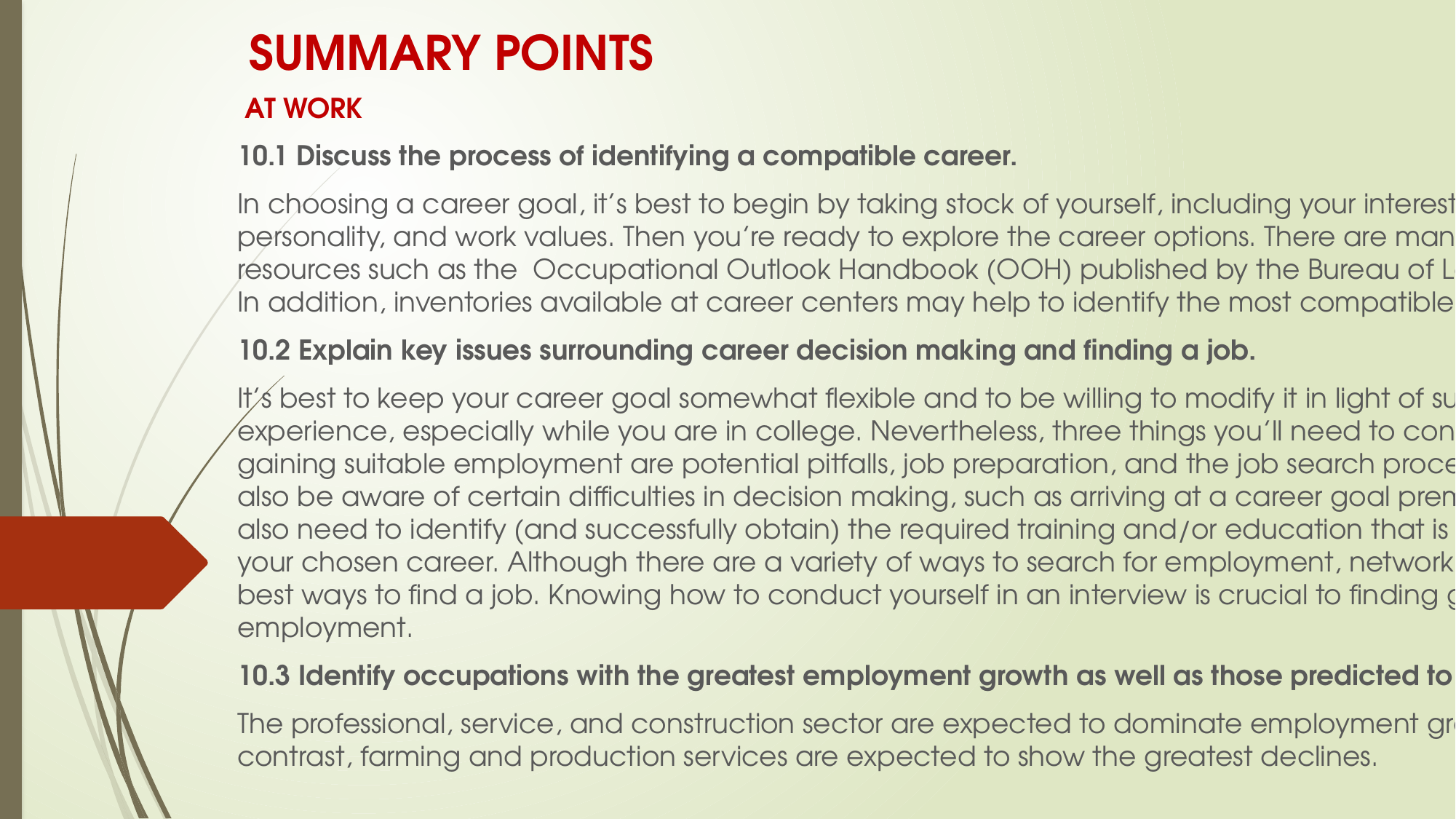

# SUMMARY POINTS
 AT WORK
10.1 Discuss the process of identifying a compatible career.
In choosing a career goal, it’s best to begin by taking stock of yourself, including your interests, abilities, personality, and work values. Then you’re ready to explore the career options. There are many helpful resources such as the  Occupational Outlook Handbook (OOH) published by the Bureau of Labor Statistics. In addition, inventories available at career centers may help to identify the most compatible careers.
10.2 Explain key issues surrounding career decision making and finding a job.
It’s best to keep your career goal somewhat flexible and to be willing to modify it in light of subsequent experience, especially while you are in college. Nevertheless, three things you’ll need to consider before gaining suitable employment are potential pitfalls, job preparation, and the job search process. You should also be aware of certain difficulties in decision making, such as arriving at a career goal prematurely. You’ll also need to identify (and successfully obtain) the required training and/or education that is needed for your chosen career. Although there are a variety of ways to search for employment, networking is one of the best ways to find a job. Knowing how to conduct yourself in an interview is crucial to finding gainful employment.
10.3 Identify occupations with the greatest employment growth as well as those predicted to decline.
The professional, service, and construction sector are expected to dominate employment growth. In contrast, farming and production services are expected to show the greatest declines.